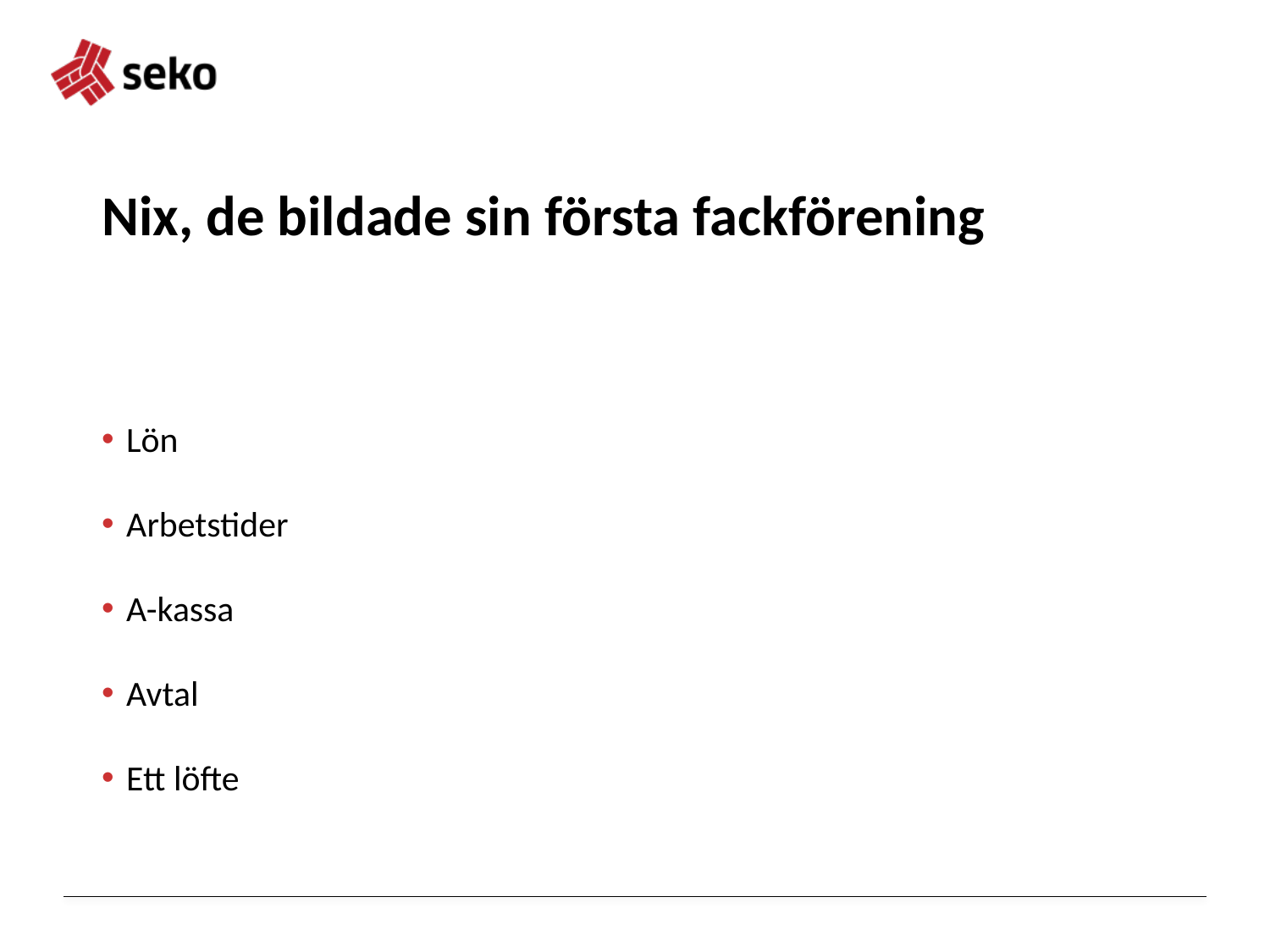

# Nix, de bildade sin första fackförening
Lön

Arbetstider

A-kassa

Avtal

Ett löfte